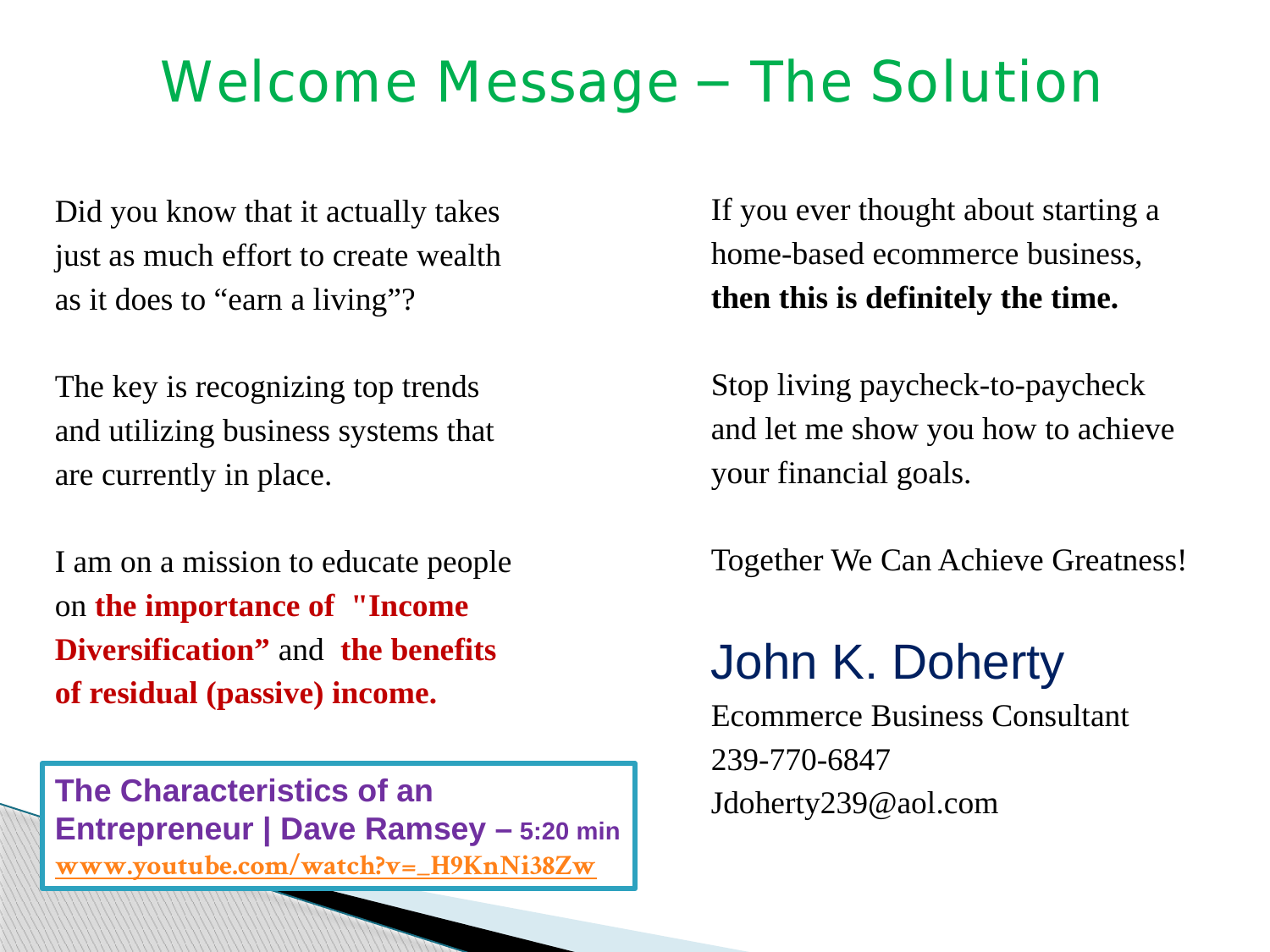

# Welcome Message – The Solution
If you ever thought about starting a home-based ecommerce business, then this is definitely the time.

Stop living paycheck-to-paycheck and let me show you how to achieve your financial goals.

Together We Can Achieve Greatness!

John K. Doherty
Ecommerce Business Consultant
239-770-6847
Jdoherty239@aol.com
Did you know that it actually takes just as much effort to create wealth as it does to “earn a living”?

The key is recognizing top trends and utilizing business systems that are currently in place.

I am on a mission to educate people on the importance of  "Income Diversification” and  the benefits of residual (passive) income.
The Characteristics of an Entrepreneur | Dave Ramsey – 5:20 min
www.youtube.com/watch?v=_H9KnNi38Zw